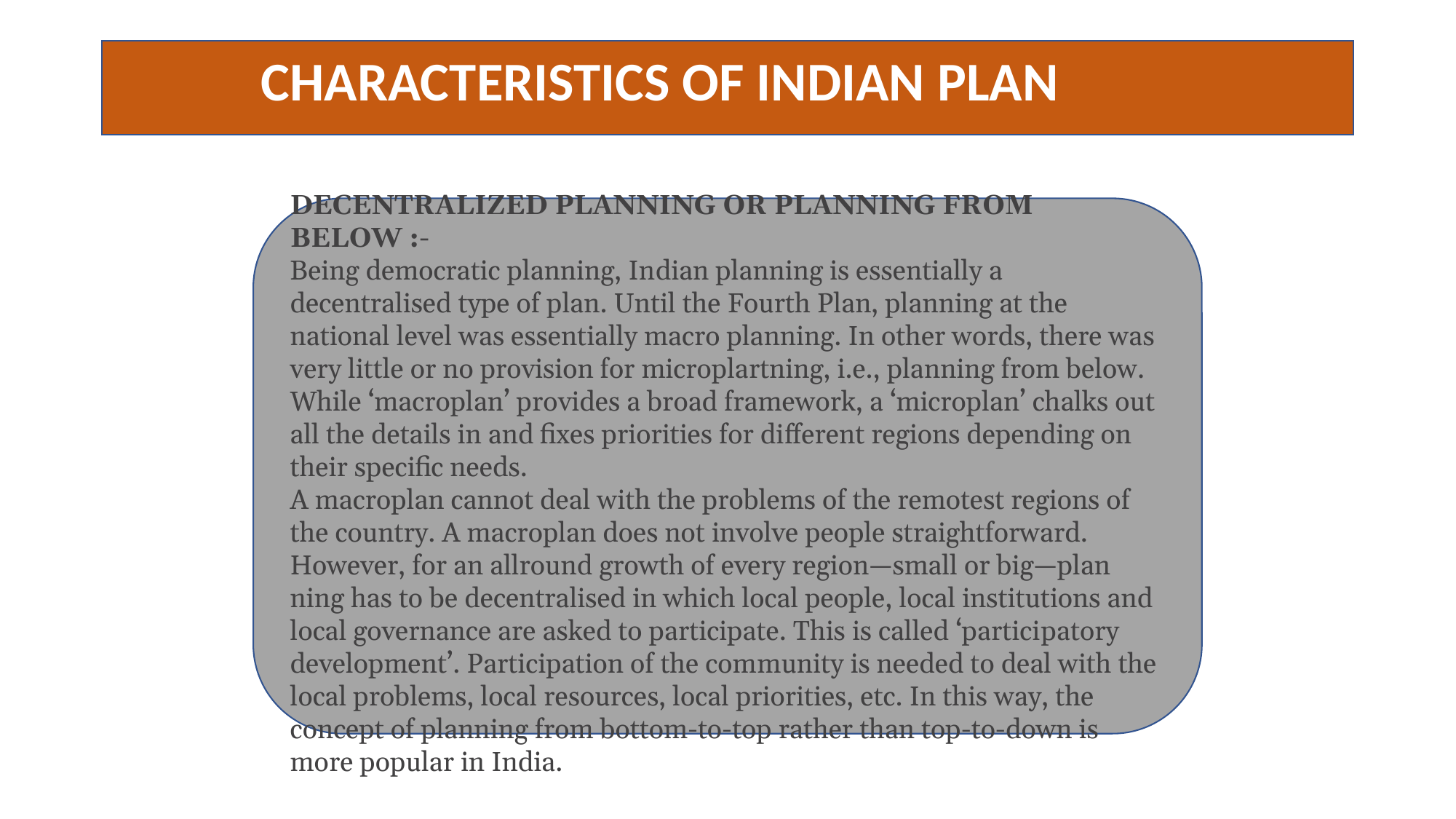

CHARACTERISTICS OF INDIAN PLAN

DECENTRALIZED PLANNING OR PLANNING FROM BELOW :-
Being democratic planning, In­dian planning is essentially a decentralised type of plan. Until the Fourth Plan, planning at the national level was essentially macro planning. In other words, there was very lit­tle or no provision for microplartning, i.e., planning from below. While ‘macroplan’ pro­vides a broad framework, a ‘microplan’ chalks out all the details in and fixes priorities for dif­ferent regions depending on their specific needs.
A macroplan cannot deal with the problems of the remotest regions of the coun­try. A macroplan does not involve people straightforward. However, for an allround growth of every region—small or big—plan­ning has to be decentralised in which local people, local institutions and local governance are asked to participate. This is called ‘partici­patory development’. Participation of the com­munity is needed to deal with the local prob­lems, local resources, local priorities, etc. In this way, the concept of planning from bottom-to-top rather than top-to-down is more popular in India.